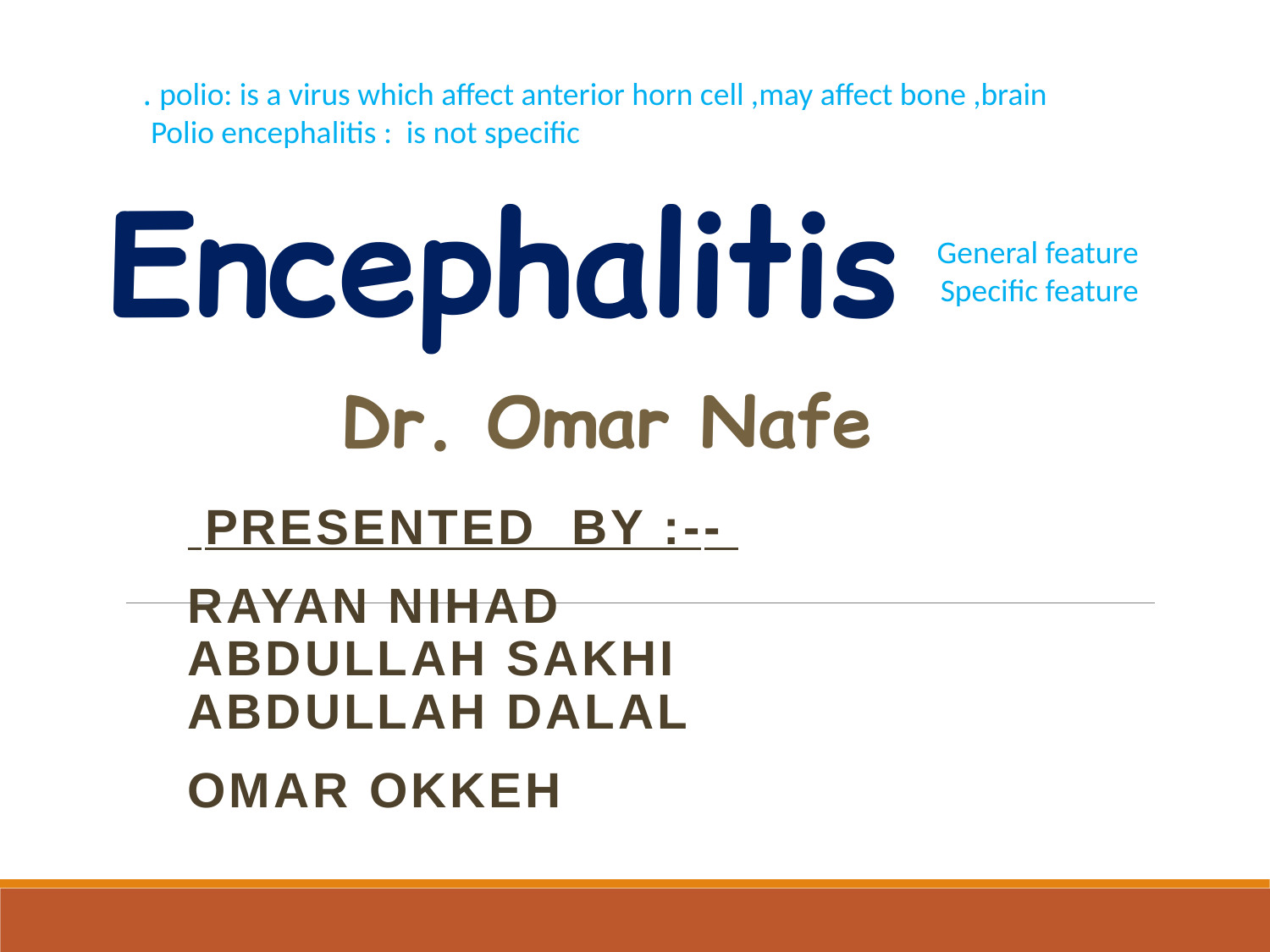

polio: is a virus which affect anterior horn cell ,may affect bone ,brain .
Polio encephalitis :  is not specific
# Encephalitis
General feature
Specific feature
Dr. Omar Nafe
 Presented  by :--
RAYAN NIHAD
ABDULLAH SAKHI
ABDULLAH DALAL
OMAR OKKEH